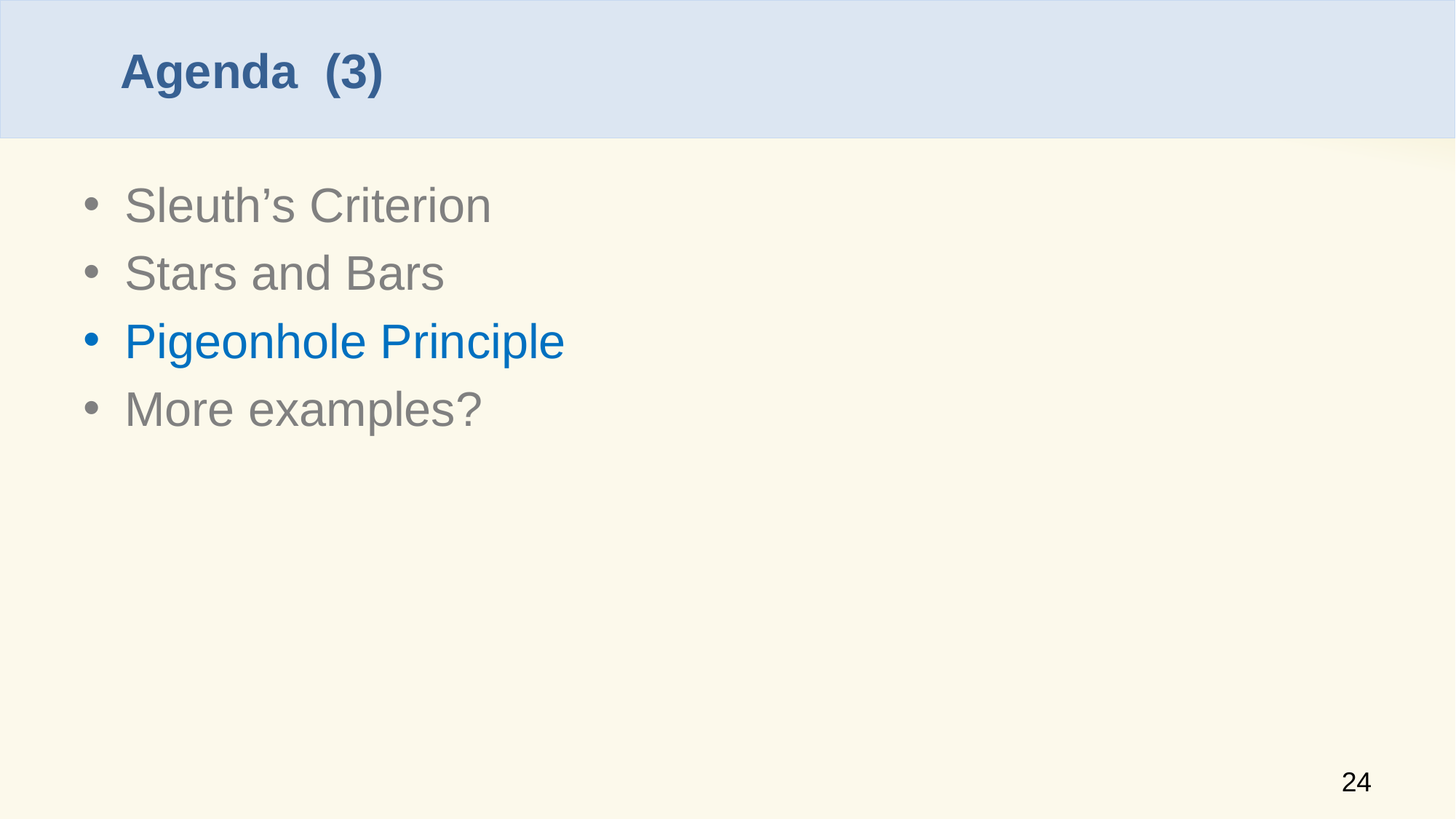

# Agenda  (3)
Sleuth’s Criterion
Stars and Bars
Pigeonhole Principle
More examples?

24